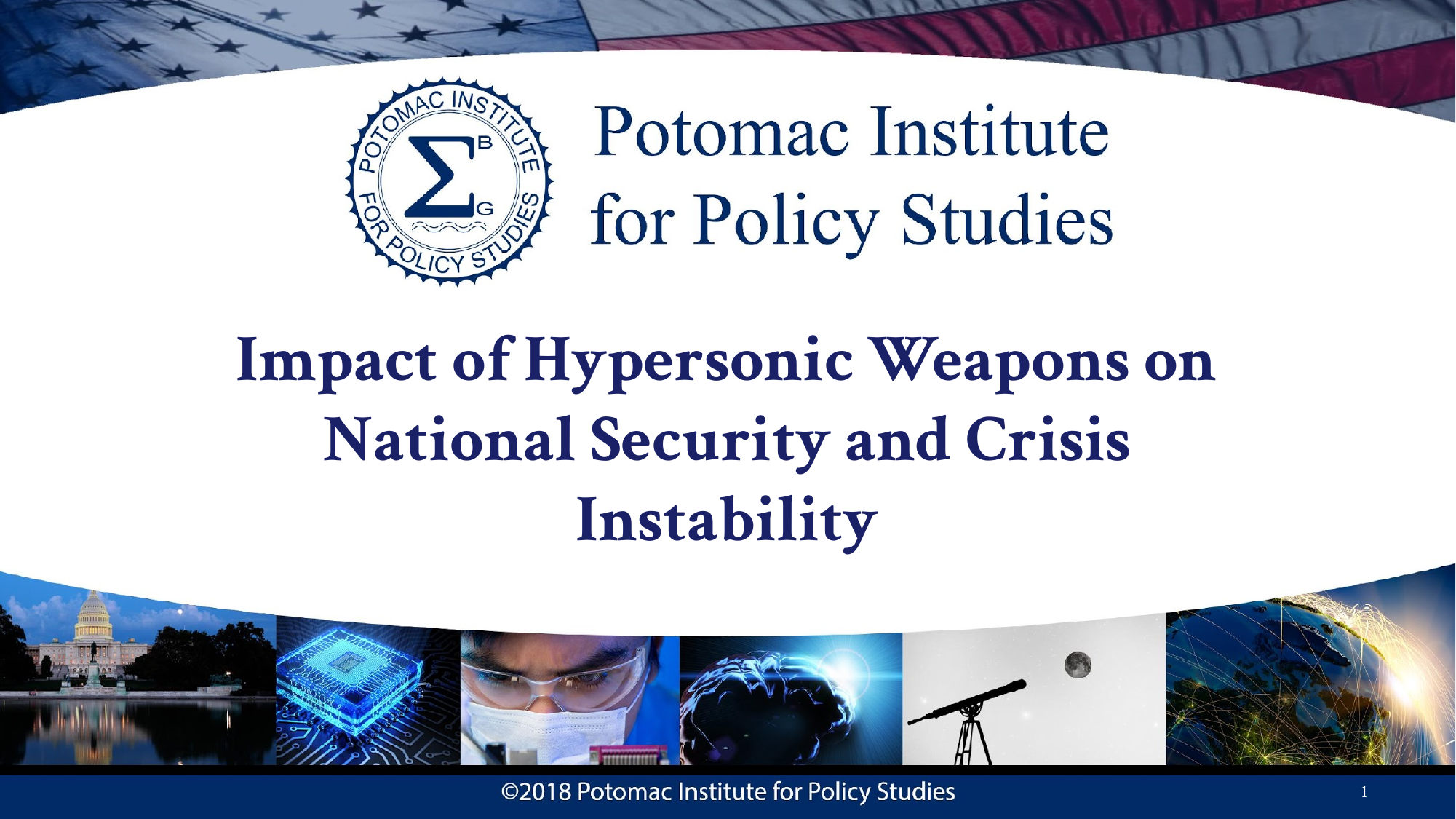

# Impact of Hypersonic Weapons on National Security and Crisis Instability
1